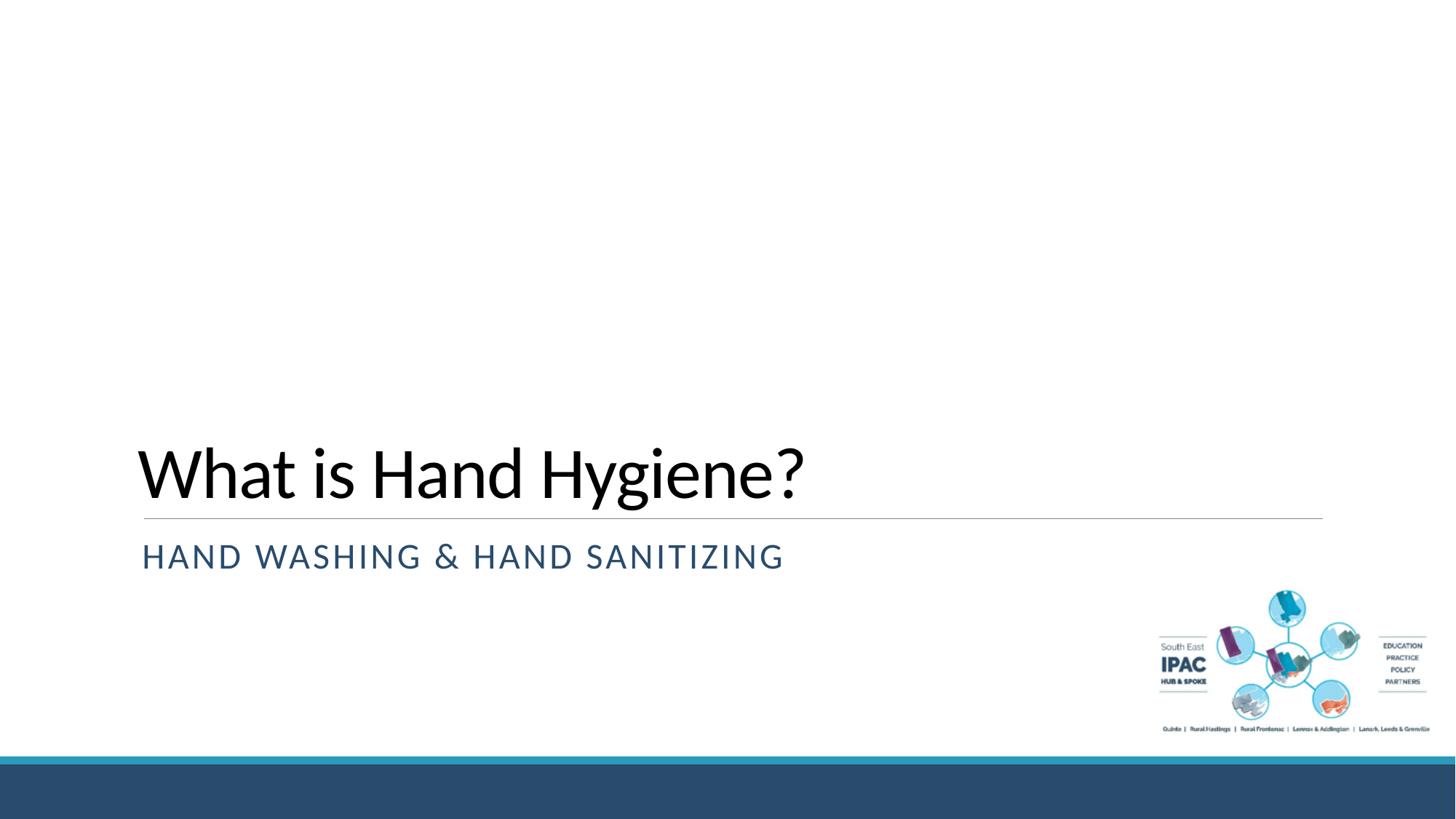

# What is Hand Hygiene?
hand washing & hand sanitizing